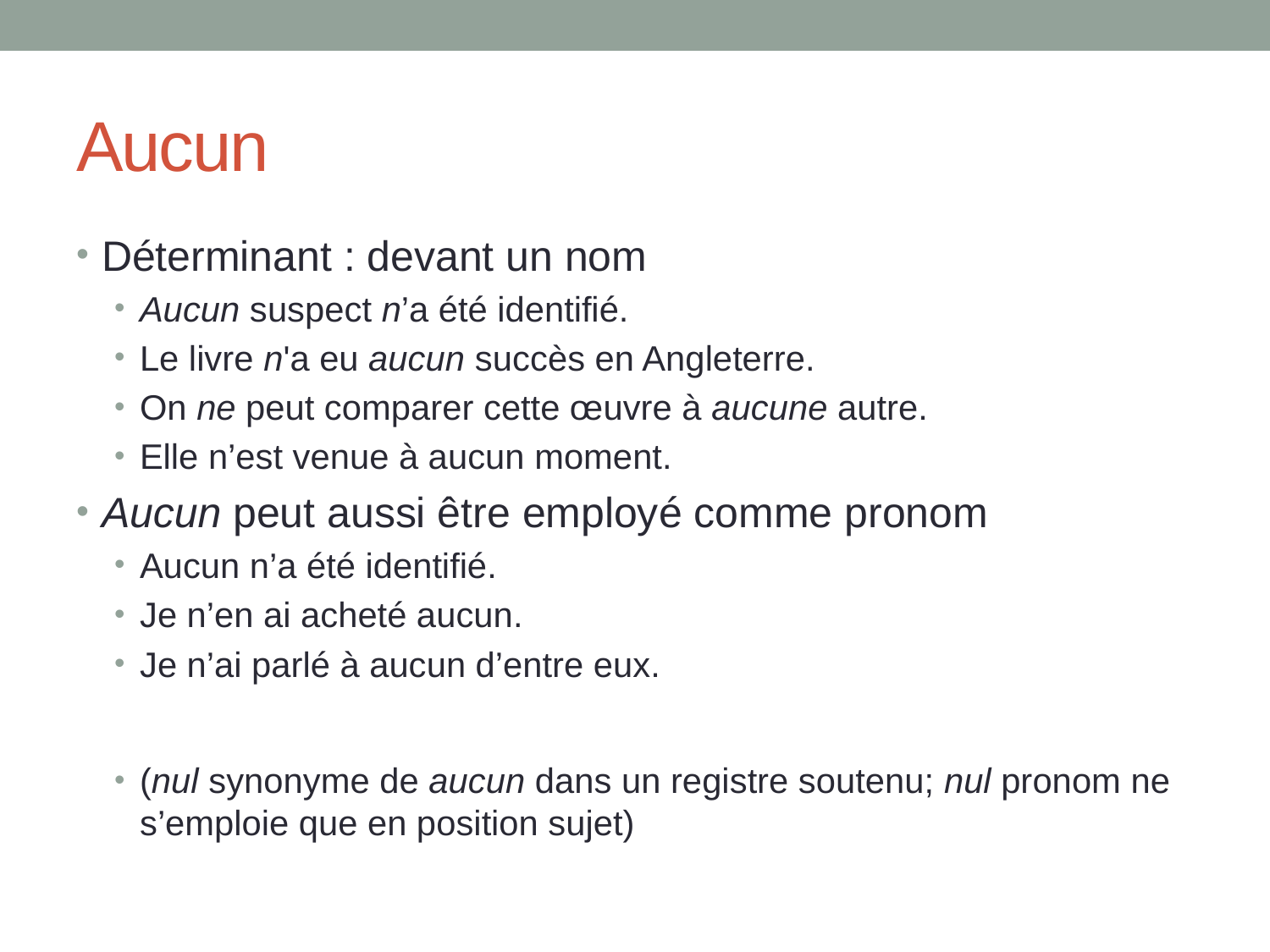

# Aucun
Déterminant : devant un nom
Aucun suspect n’a été identifié.
Le livre n'a eu aucun succès en Angleterre.
On ne peut comparer cette œuvre à aucune autre.
Elle n’est venue à aucun moment.
Aucun peut aussi être employé comme pronom
Aucun n’a été identifié.
Je n’en ai acheté aucun.
Je n’ai parlé à aucun d’entre eux.

(nul synonyme de aucun dans un registre soutenu; nul pronom ne s’emploie que en position sujet)